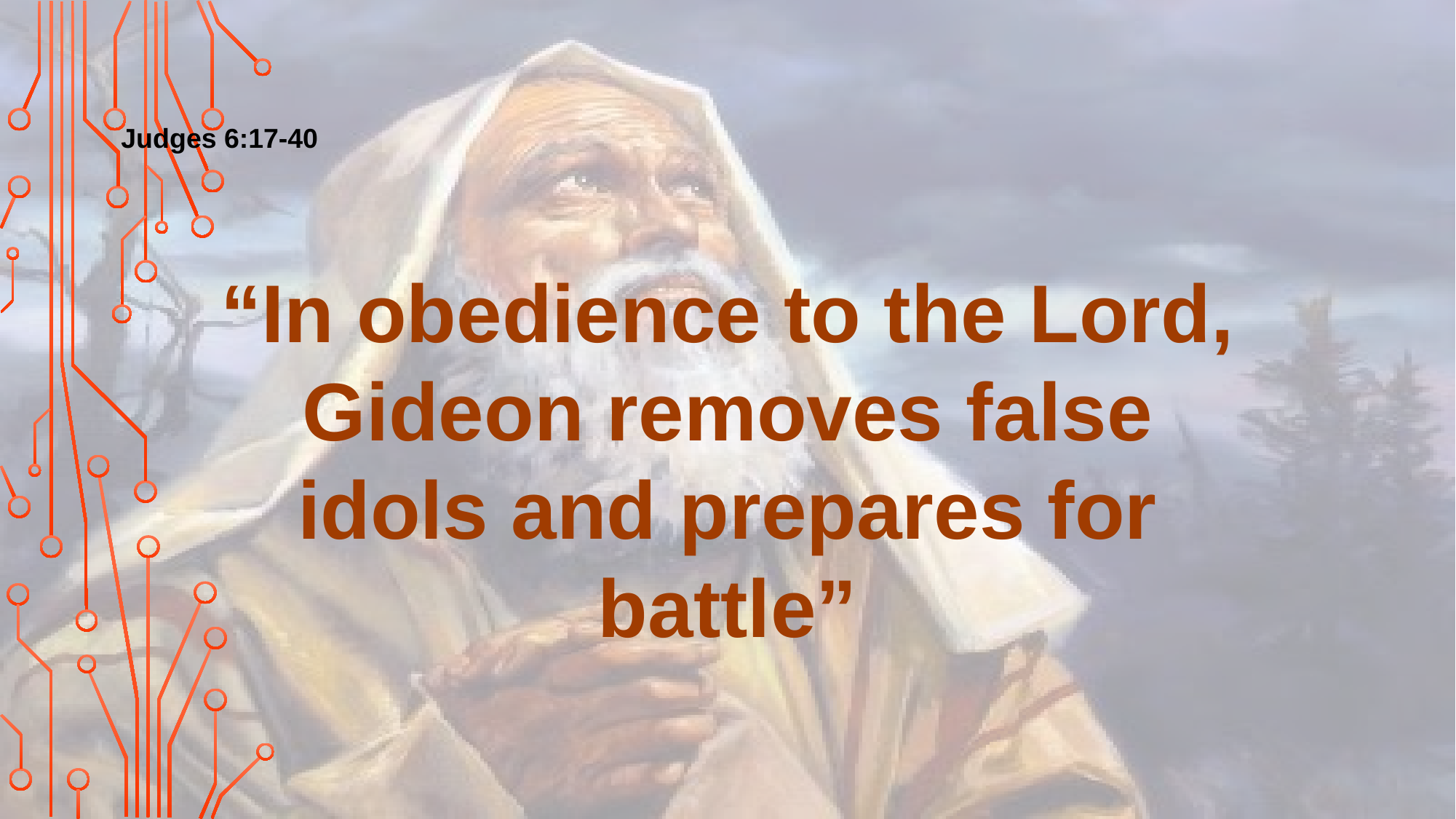

Judges 6:17-40
“In obedience to the Lord, Gideon removes false idols and prepares for battle”